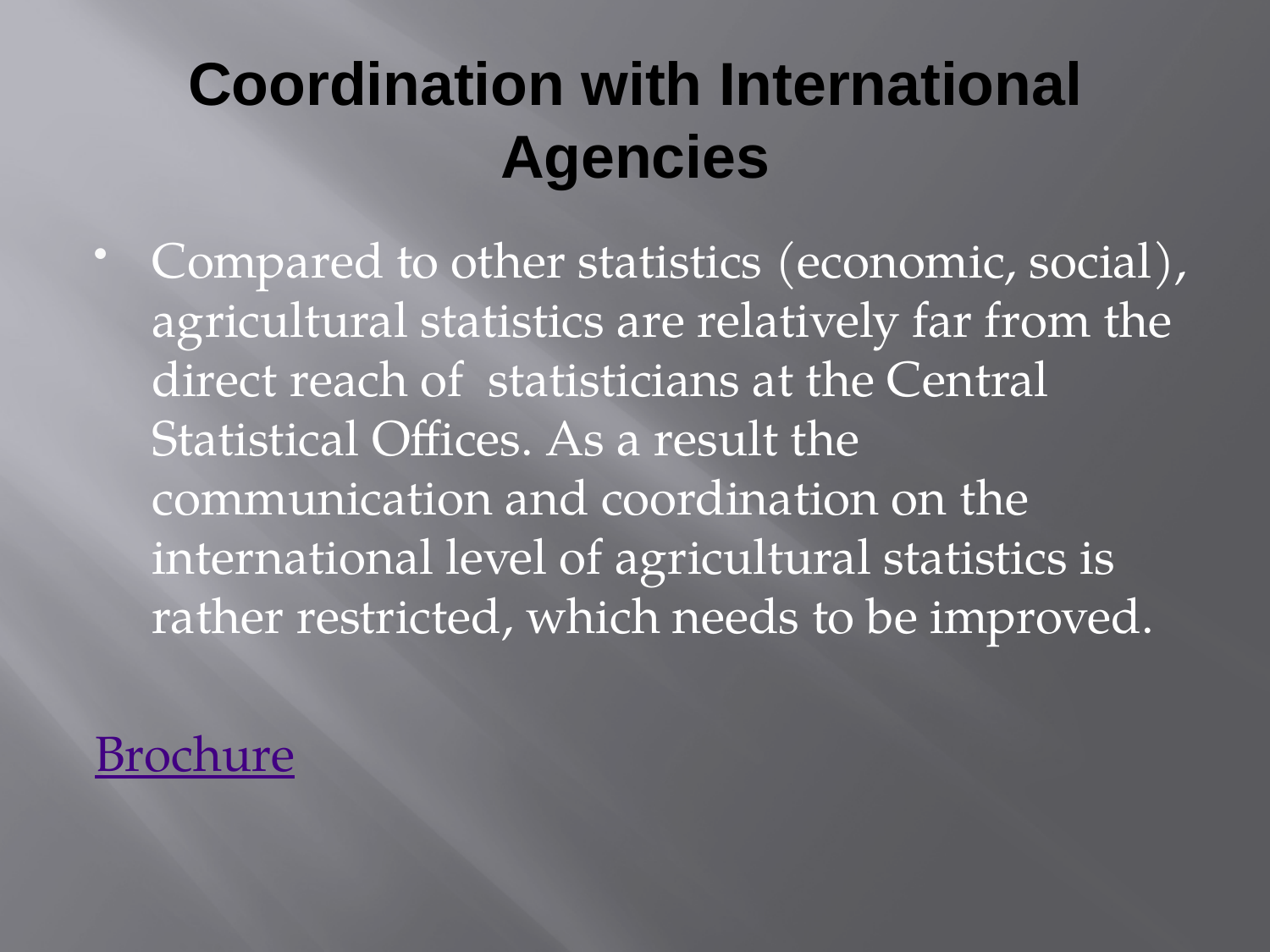

# Coordination with International Agencies
Compared to other statistics (economic, social), agricultural statistics are relatively far from the direct reach of  statisticians at the Central Statistical Offices. As a result the communication and coordination on the international level of agricultural statistics is rather restricted, which needs to be improved.

Brochure